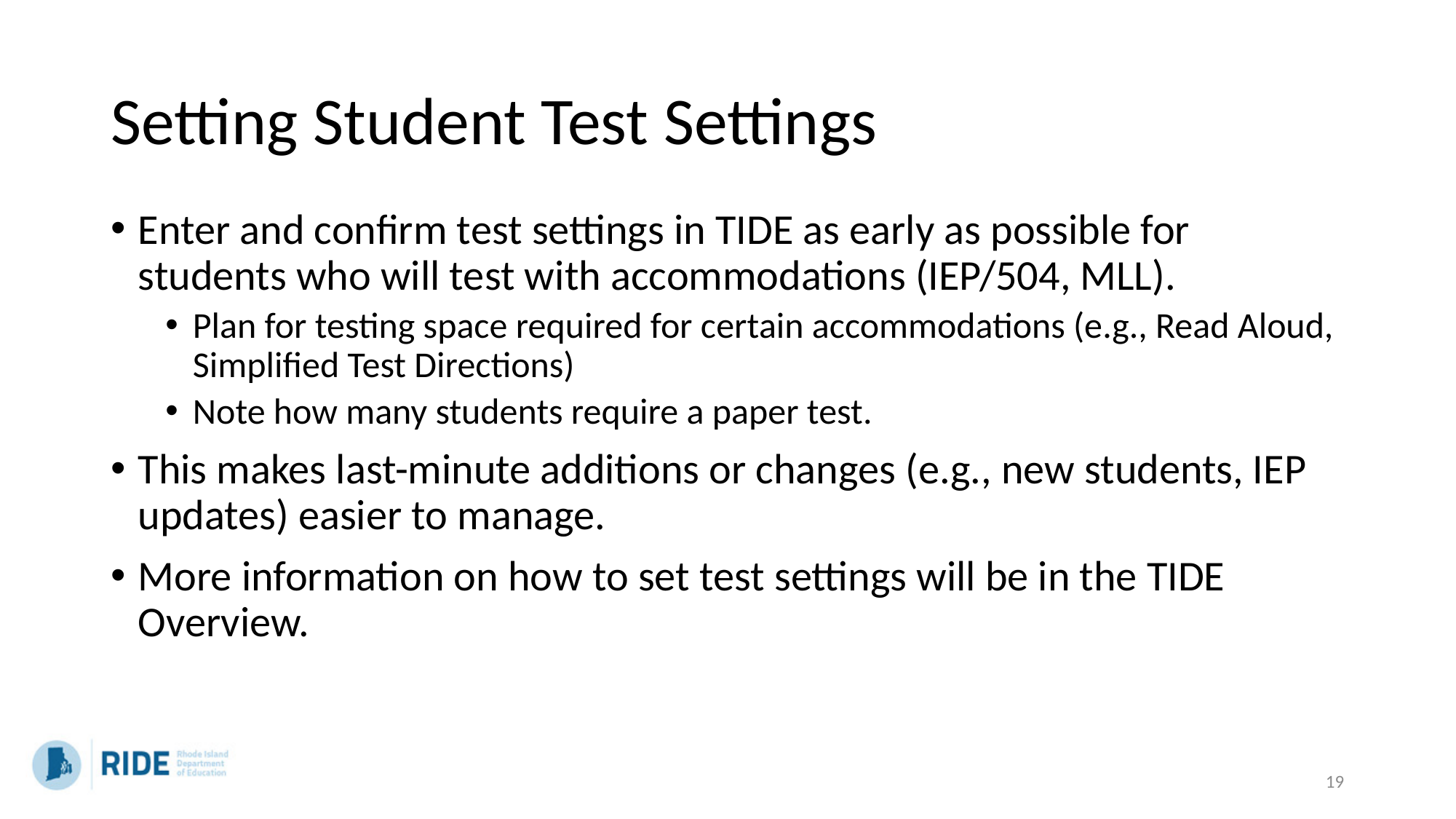

# Setting Student Test Settings
Enter and confirm test settings in TIDE as early as possible for students who will test with accommodations (IEP/504, MLL).
Plan for testing space required for certain accommodations (e.g., Read Aloud, Simplified Test Directions)
Note how many students require a paper test.
This makes last-minute additions or changes (e.g., new students, IEP updates) easier to manage.
More information on how to set test settings will be in the TIDE Overview.
19